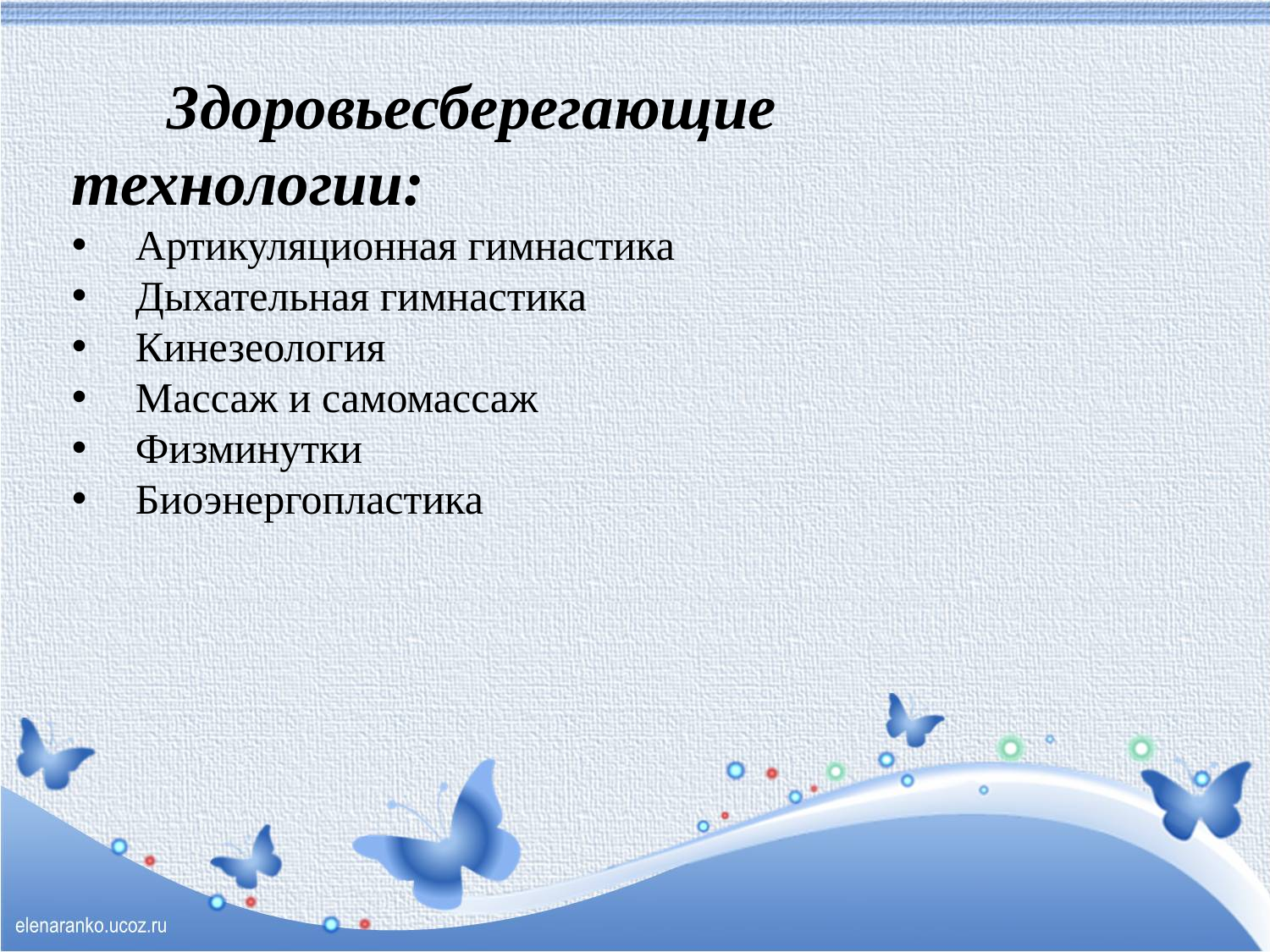

Здоровьесберегающие  технологии:
Артикуляционная гимнастика
Дыхательная гимнастика
Кинезеология
Массаж и самомассаж
Физминутки
Биоэнергопластика